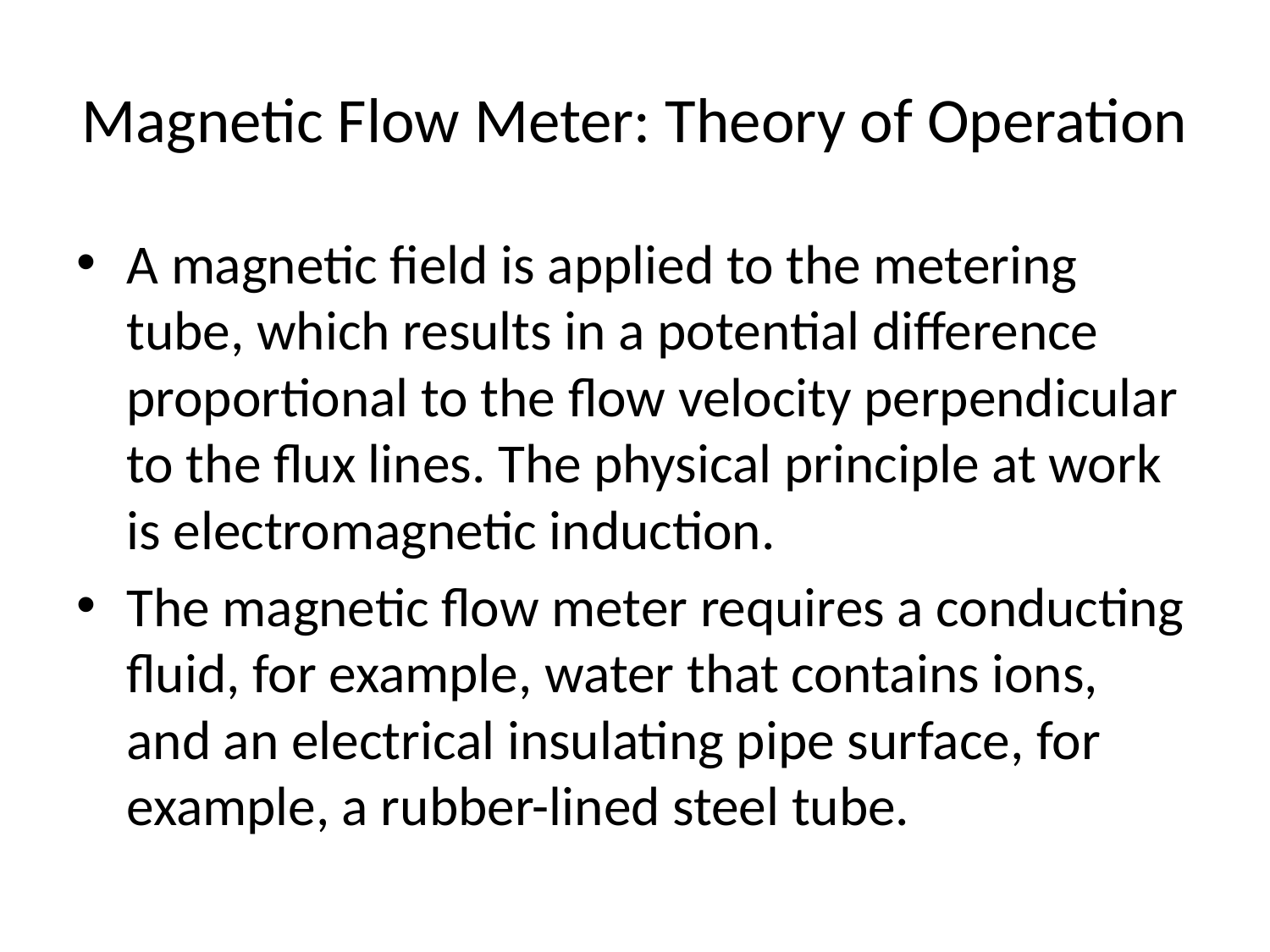

# Magnetic Flow Meter: Theory of Operation
A magnetic field is applied to the metering tube, which results in a potential difference proportional to the flow velocity perpendicular to the flux lines. The physical principle at work is electromagnetic induction.
The magnetic flow meter requires a conducting fluid, for example, water that contains ions, and an electrical insulating pipe surface, for example, a rubber-lined steel tube.